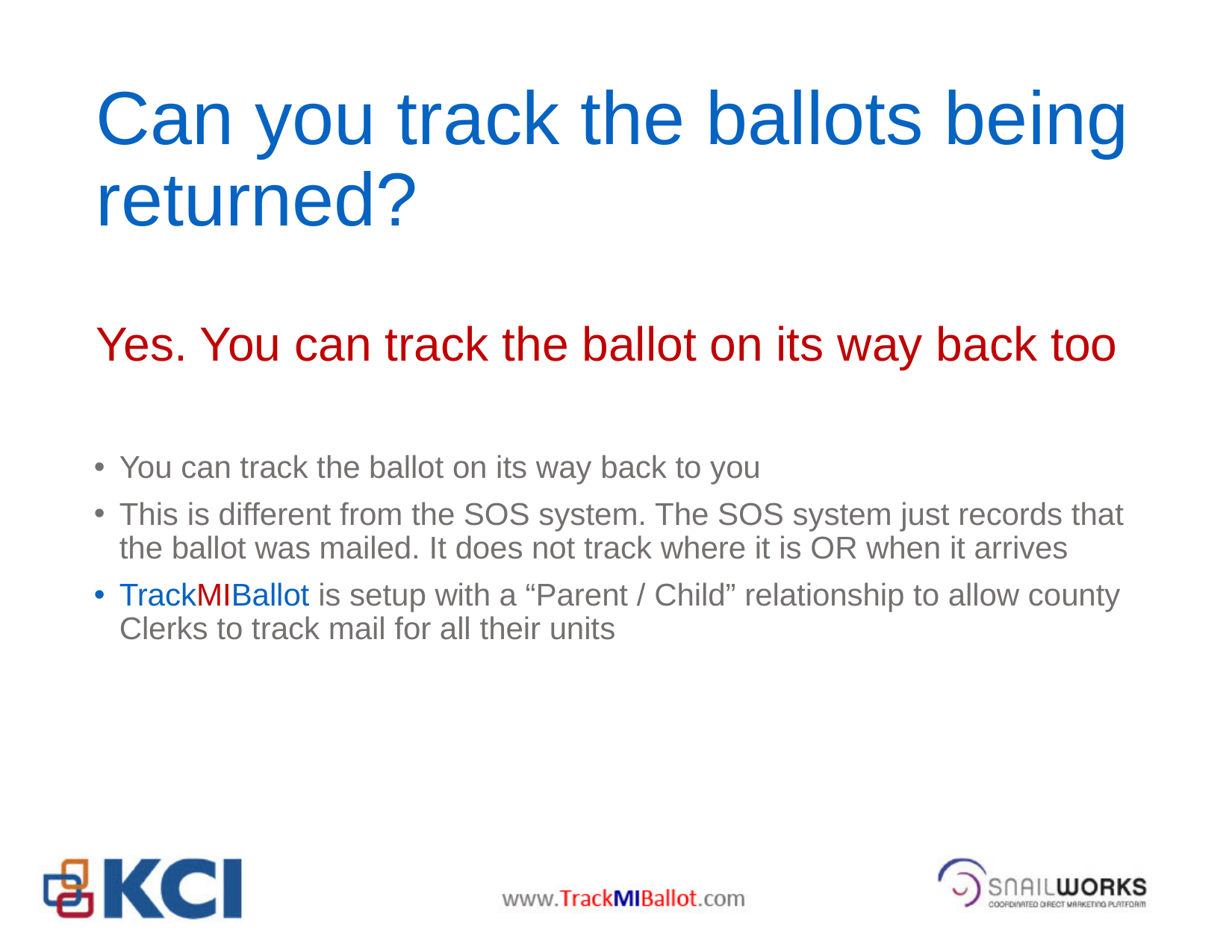

# Can you track the ballots being returned?
Yes. You can track the ballot on its way back too
You can track the ballot on its way back to you
This is different from the SOS system. The SOS system just records that the ballot was mailed. It does not track where it is OR when it arrives
TrackMIBallot is setup with a “Parent / Child” relationship to allow county Clerks to track mail for all their units